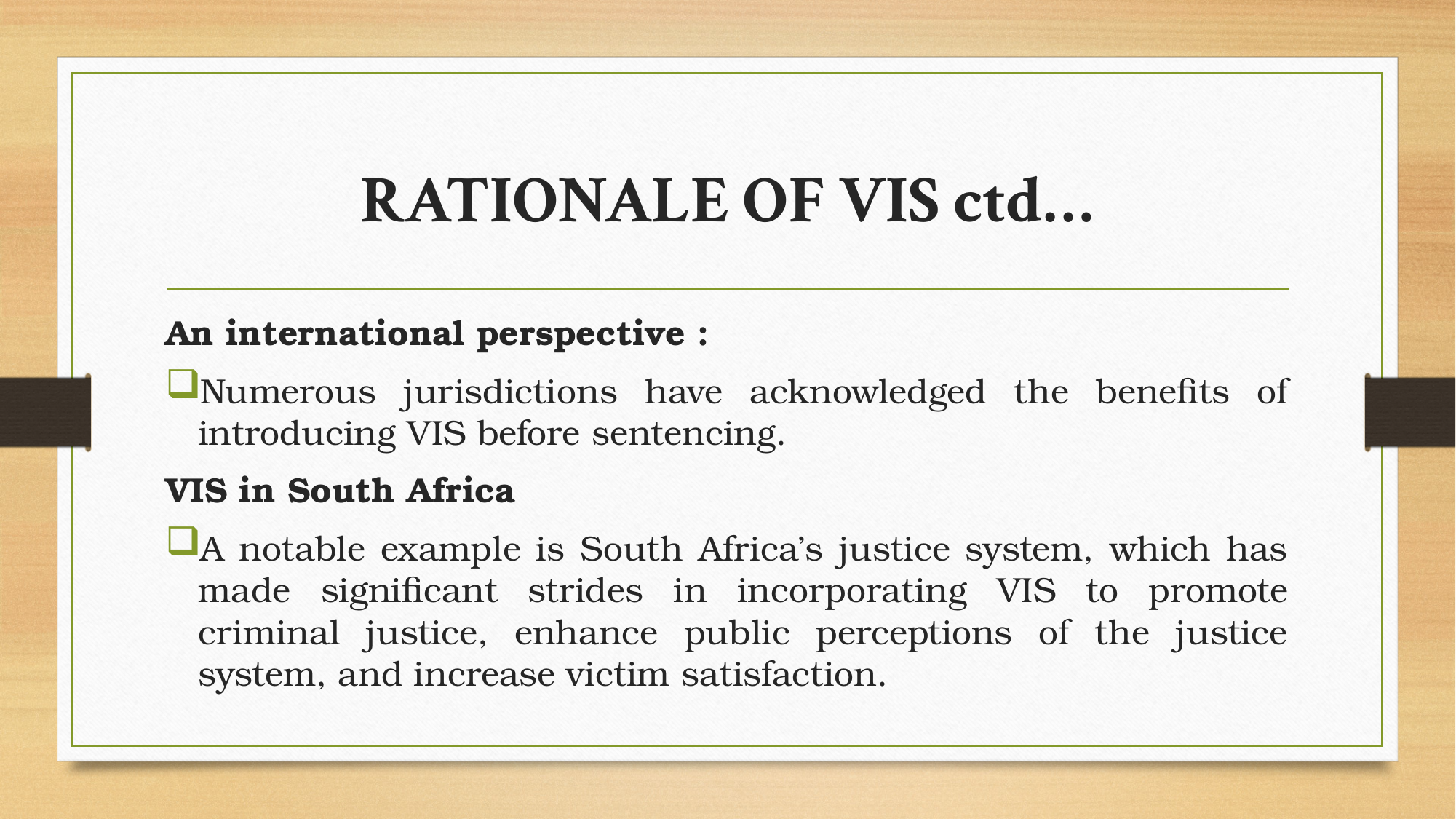

# RATIONALE OF VIS ctd…
An international perspective :
Numerous jurisdictions have acknowledged the benefits of introducing VIS before sentencing.
VIS in South Africa
A notable example is South Africa’s justice system, which has made significant strides in incorporating VIS to promote criminal justice, enhance public perceptions of the justice system, and increase victim satisfaction.